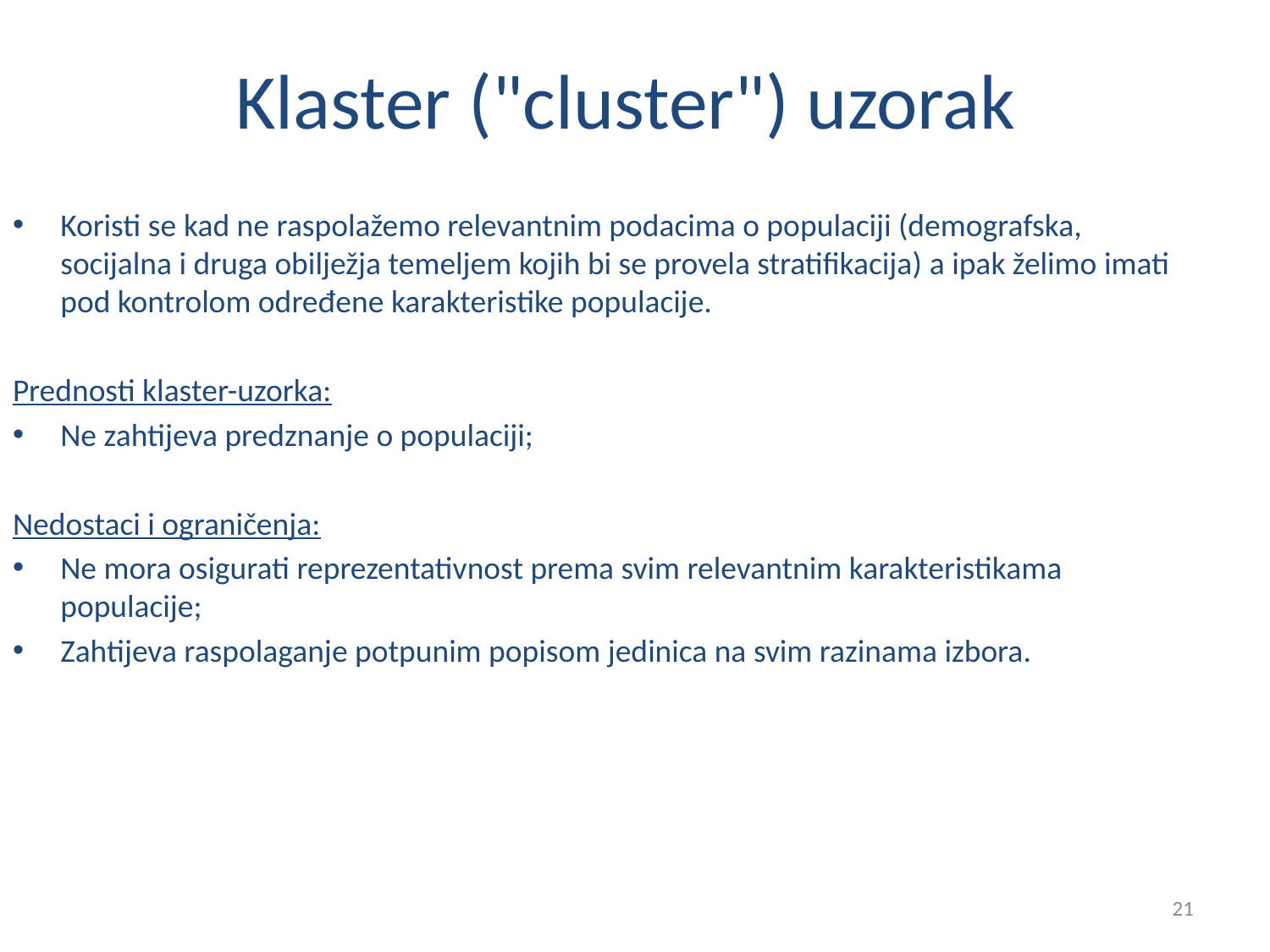

# Klaster ("cluster") uzorak

Koristi se kad ne raspolažemo relevantnim podacima o populaciji (demografska, socijalna i druga obilježja temeljem kojih bi se provela stratifikacija) a ipak želimo imati pod kontrolom određene karakteristike populacije.

Prednosti klaster-uzorka:
Ne zahtijeva predznanje o populaciji;

Nedostaci i ograničenja:
Ne mora osigurati reprezentativnost prema svim relevantnim karakteristikama populacije;
Zahtijeva raspolaganje potpunim popisom jedinica na svim razinama izbora.

21